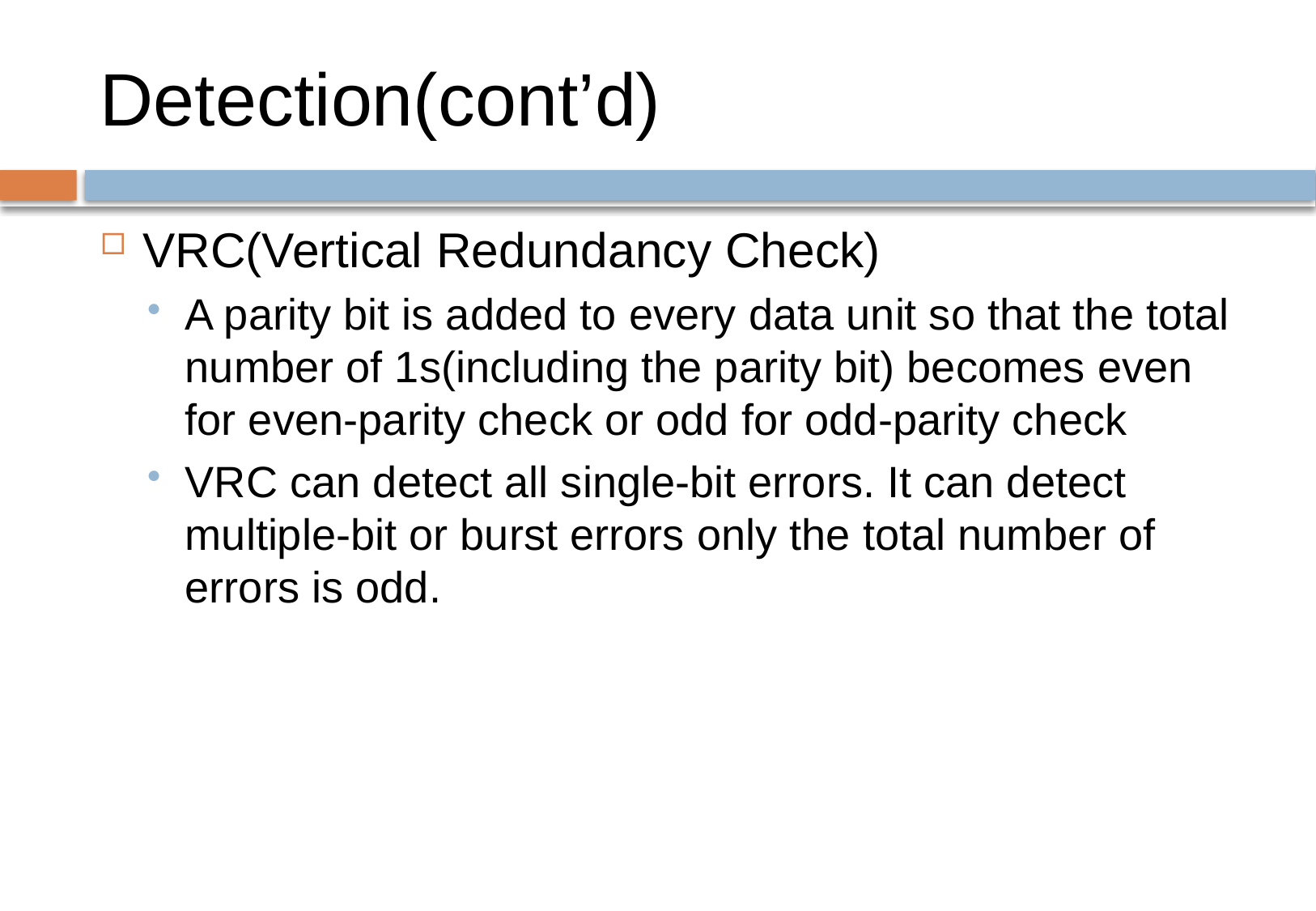

# Detection(cont’d)
VRC(Vertical Redundancy Check)
A parity bit is added to every data unit so that the total number of 1s(including the parity bit) becomes even for even-parity check or odd for odd-parity check
VRC can detect all single-bit errors. It can detect multiple-bit or burst errors only the total number of errors is odd.